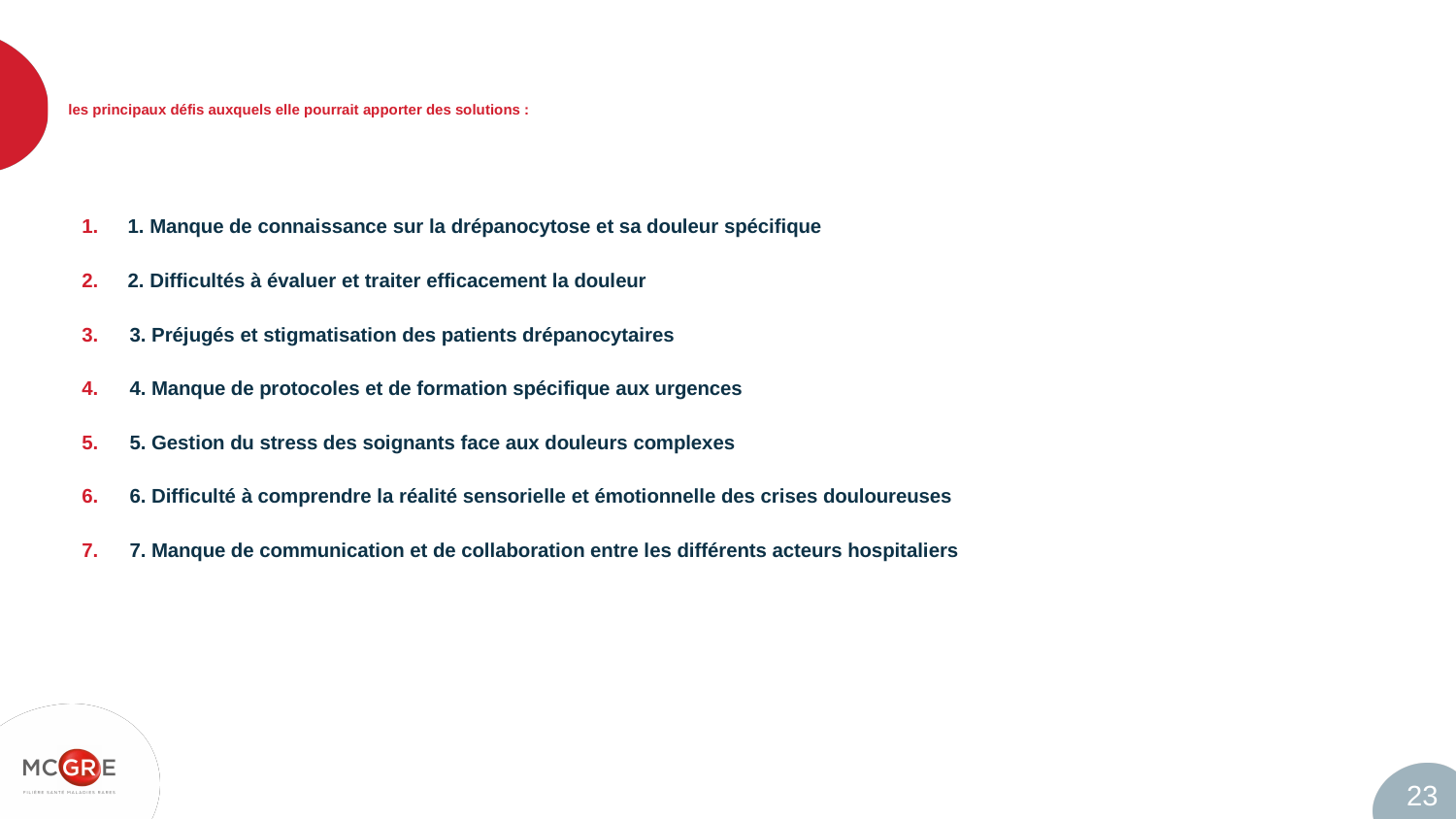

# les principaux défis auxquels elle pourrait apporter des solutions :

1. Manque de connaissance sur la drépanocytose et sa douleur spécifique

2. Difficultés à évaluer et traiter efficacement la douleur

3. Préjugés et stigmatisation des patients drépanocytaires

4. Manque de protocoles et de formation spécifique aux urgences

5. Gestion du stress des soignants face aux douleurs complexes

6. Difficulté à comprendre la réalité sensorielle et émotionnelle des crises douloureuses

7. Manque de communication et de collaboration entre les différents acteurs hospitaliers

23